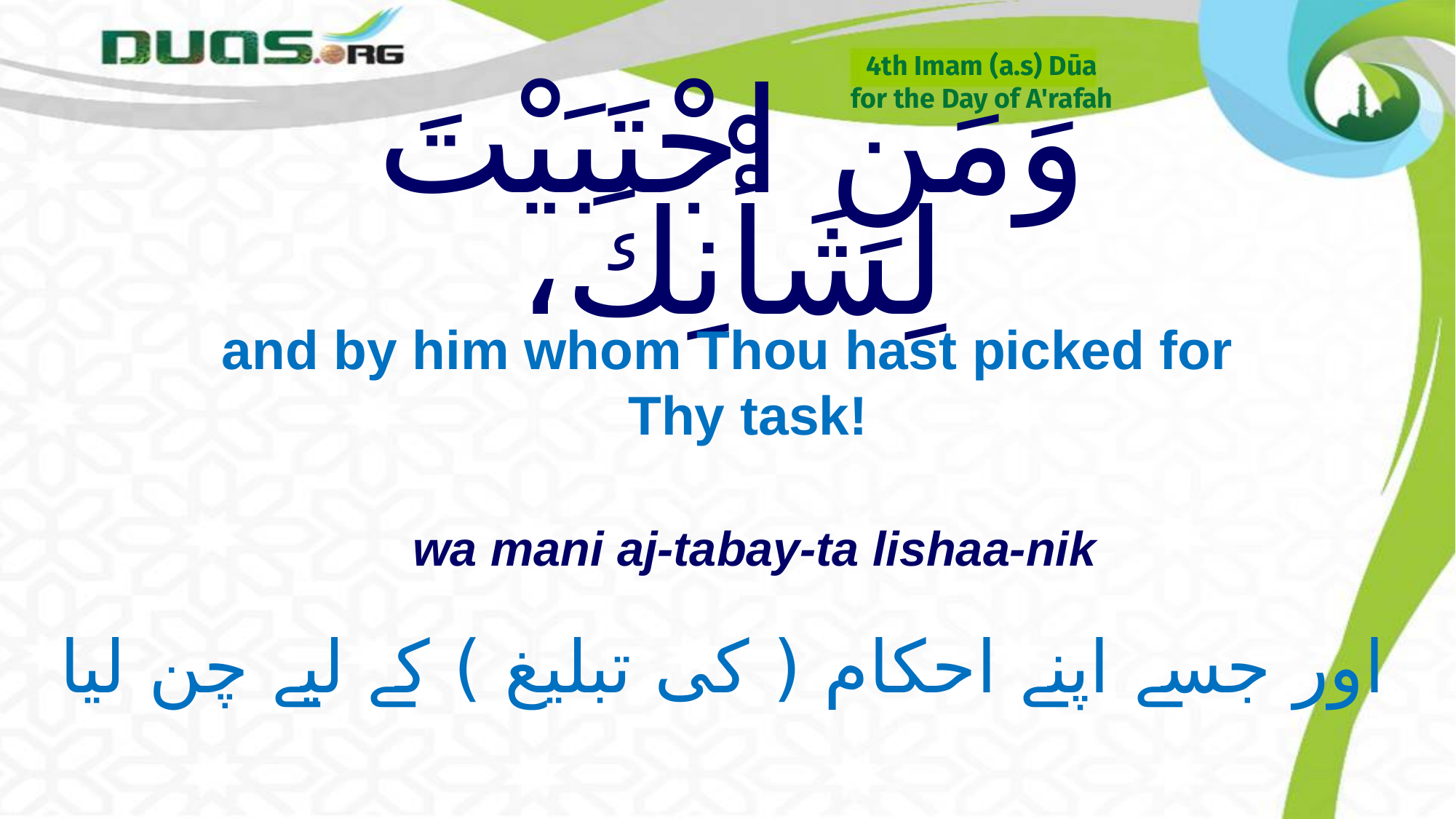

4th Imam (a.s) Dūa
for the Day of A'rafah
# وَمَنِ اجْتَبَيْتَ لِشَأْنِكَ،
and by him whom Thou hast picked for Thy task!
wa mani aj-tabay-ta lishaa-nik
اور جسے اپنے احکام ( کی تبلیغ ) کے لیے چن لیا